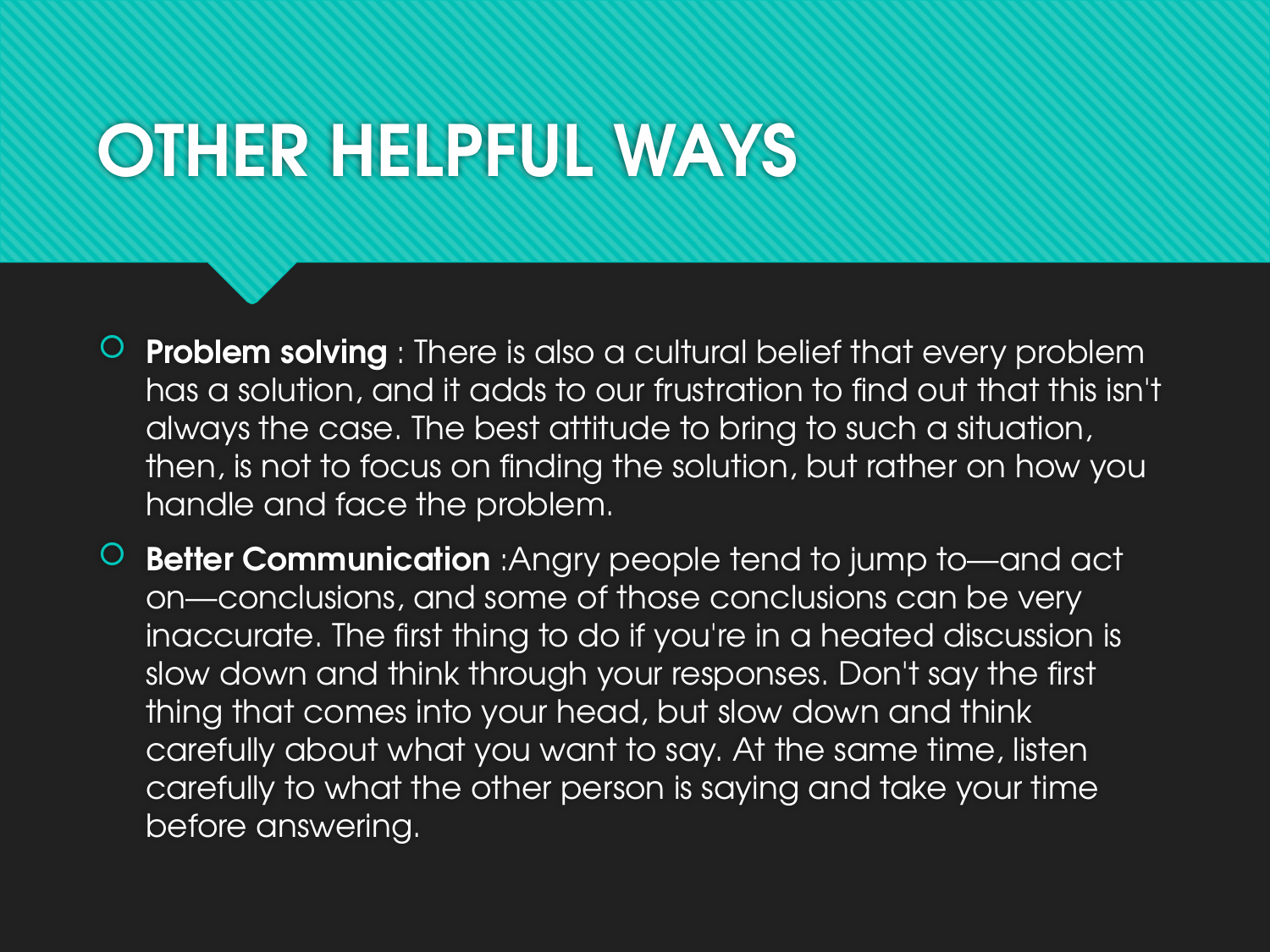

# OTHER HELPFUL WAYS
Problem solving : There is also a cultural belief that every problem has a solution, and it adds to our frustration to find out that this isn't always the case. The best attitude to bring to such a situation, then, is not to focus on finding the solution, but rather on how you handle and face the problem.
Better Communication :Angry people tend to jump to—and act on—conclusions, and some of those conclusions can be very inaccurate. The first thing to do if you're in a heated discussion is slow down and think through your responses. Don't say the first thing that comes into your head, but slow down and think carefully about what you want to say. At the same time, listen carefully to what the other person is saying and take your time before answering.